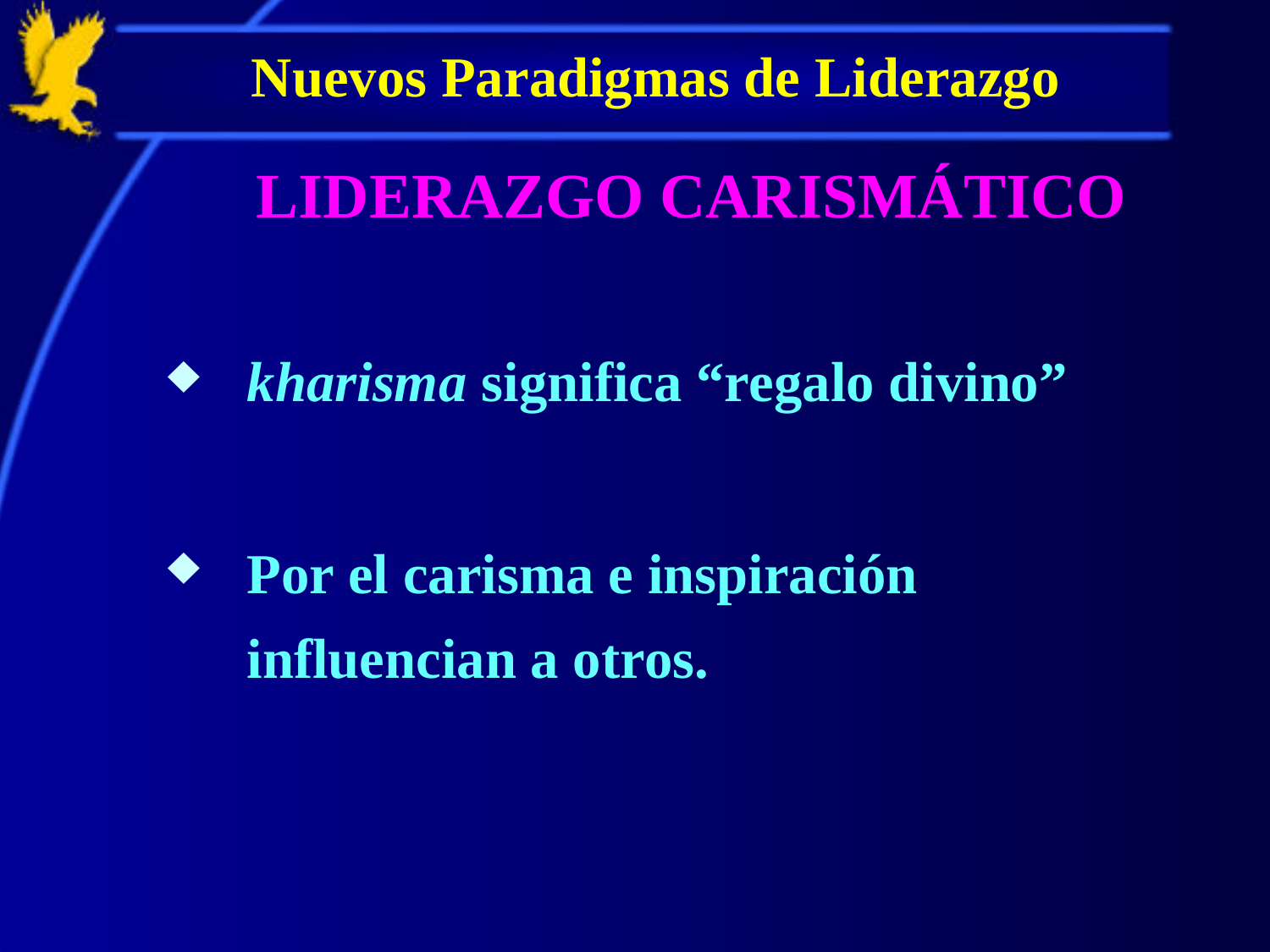

# Nuevos Paradigmas de Liderazgo
 LIDERAZGO CARISMÁTICO

kharisma significa “regalo divino”

Por el carisma e inspiración influencian a otros.